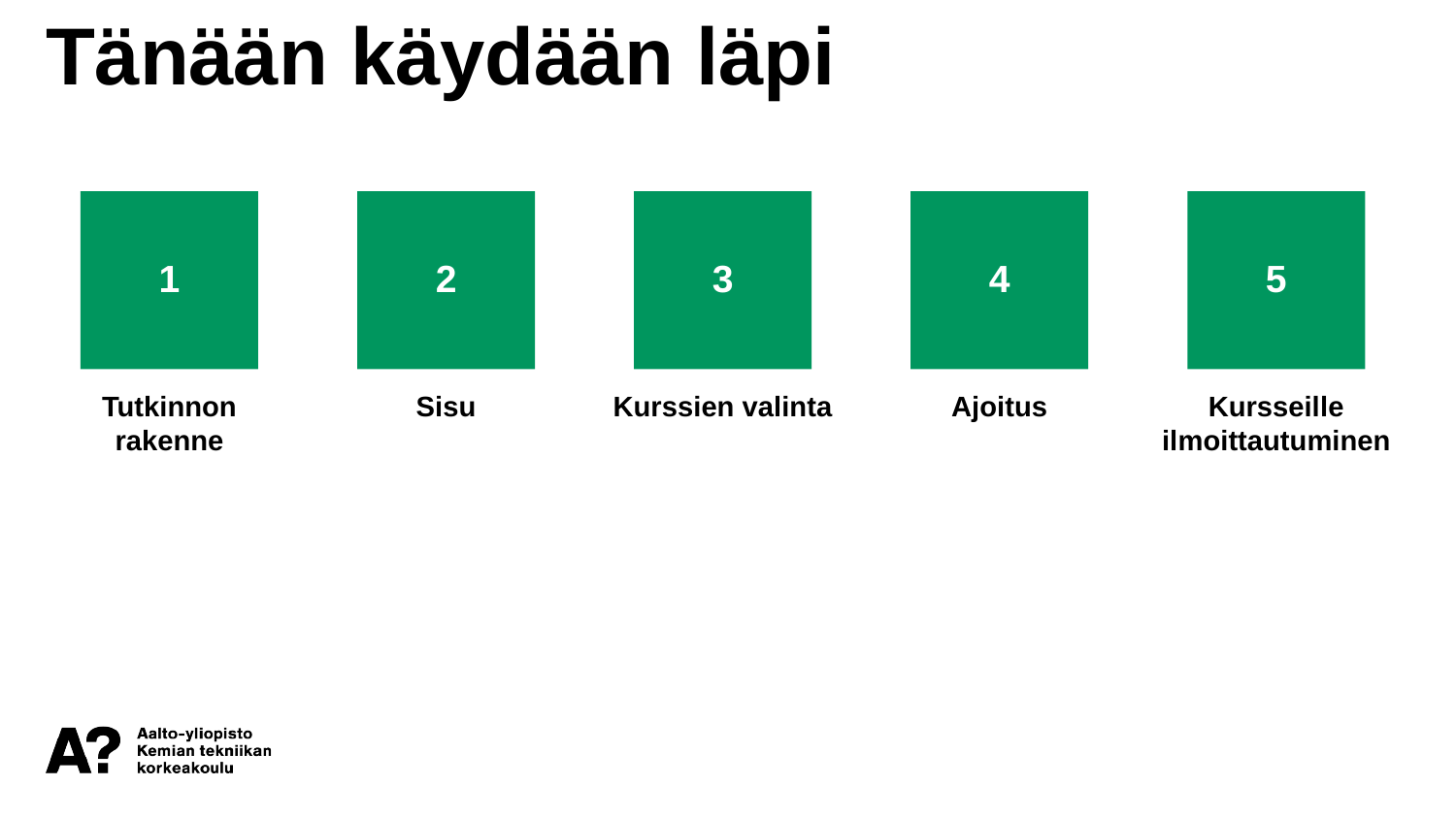

Tänään käydään läpi
1
2
3
4
5
Tutkinnon rakenne
Sisu
Kurssien valinta
Ajoitus
Kursseille ilmoittautuminen